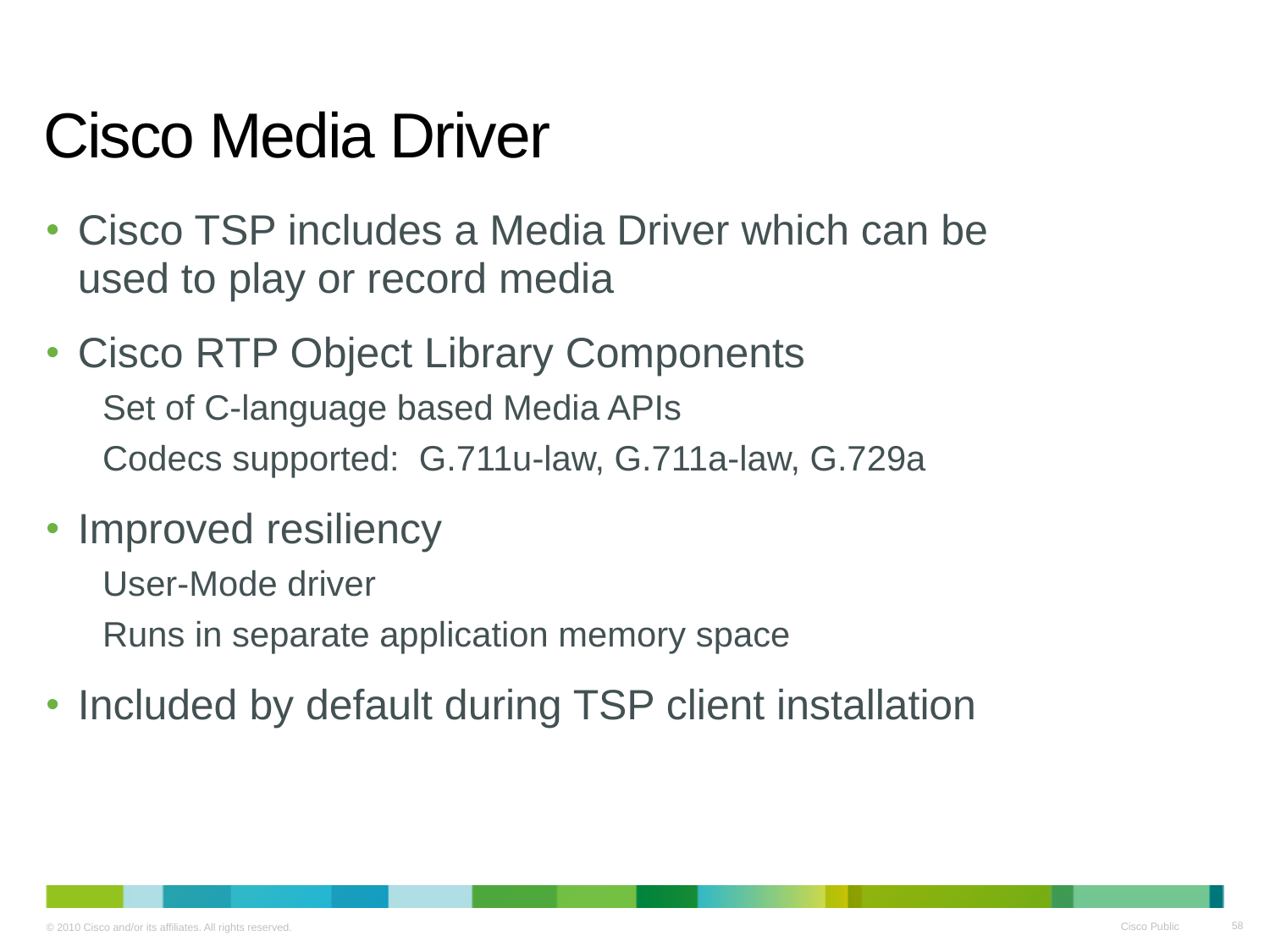

# Cisco Media Driver
Cisco TSP includes a Media Driver which can be used to play or record media
Cisco RTP Object Library Components
Set of C-language based Media APIs
Codecs supported:  G.711u-law, G.711a-law, G.729a
Improved resiliency
User-Mode driver
Runs in separate application memory space
Included by default during TSP client installation